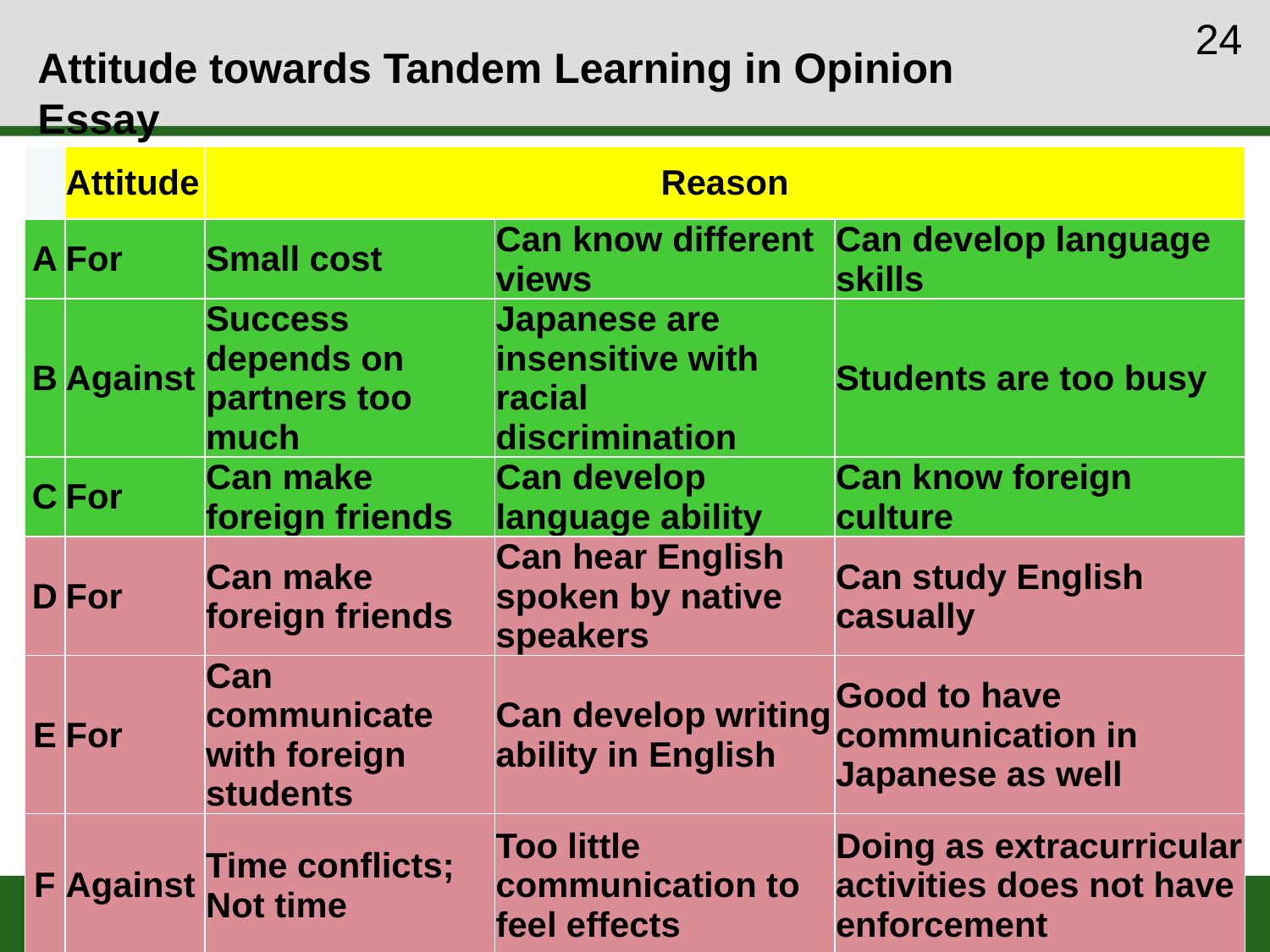

24
# Attitude towards Tandem Learning in Opinion Essay
|  | Attitude | Reason |  |  |
| --- | --- | --- | --- | --- |
| A | For | Small cost | Can know different views | Can develop language skills |
| B | Against | Success depends on partners too much | Japanese are insensitive with racial discrimination | Students are too busy |
| C | For | Can make foreign friends | Can develop language ability | Can know foreign culture |
| D | For | Can make foreign friends | Can hear English spoken by native speakers | Can study English casually |
| E | For | Can communicate with foreign students | Can develop writing ability in English | Good to have communication in Japanese as well |
| F | Against | Time conflicts; Not time | Too little communication to feel effects | Doing as extracurricular activities does not have enforcement |